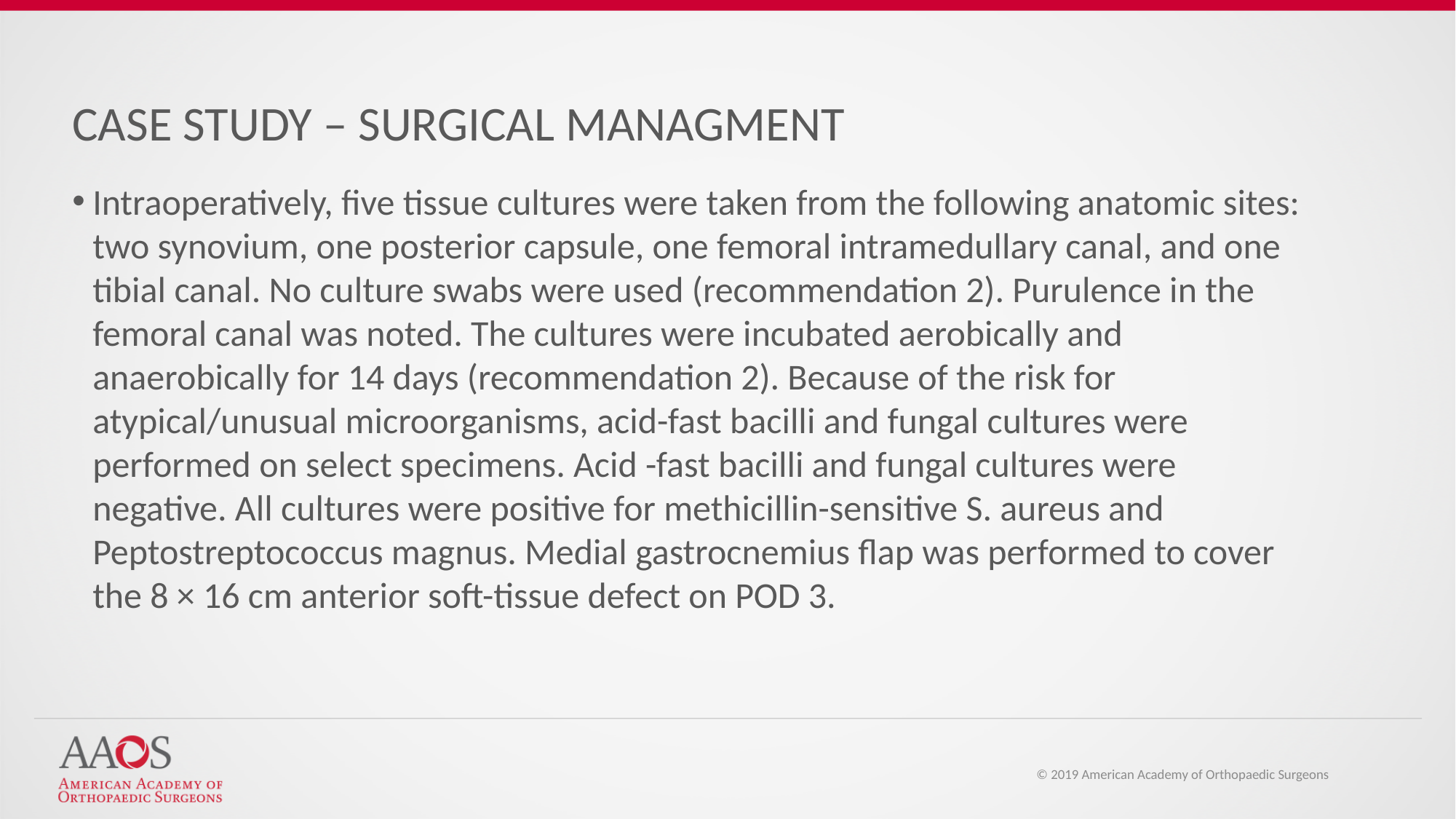

CASE STUDY – SURGICAL MANAGMENT
Intraoperatively, five tissue cultures were taken from the following anatomic sites: two synovium, one posterior capsule, one femoral intramedullary canal, and one tibial canal. No culture swabs were used (recommendation 2). Purulence in the femoral canal was noted. The cultures were incubated aerobically and anaerobically for 14 days (recommendation 2). Because of the risk for atypical/unusual microorganisms, acid-fast bacilli and fungal cultures were performed on select specimens. Acid -fast bacilli and fungal cultures were negative. All cultures were positive for methicillin-sensitive S. aureus and Peptostreptococcus magnus. Medial gastrocnemius flap was performed to cover the 8 × 16 cm anterior soft-tissue defect on POD 3.
© 2019 American Academy of Orthopaedic Surgeons